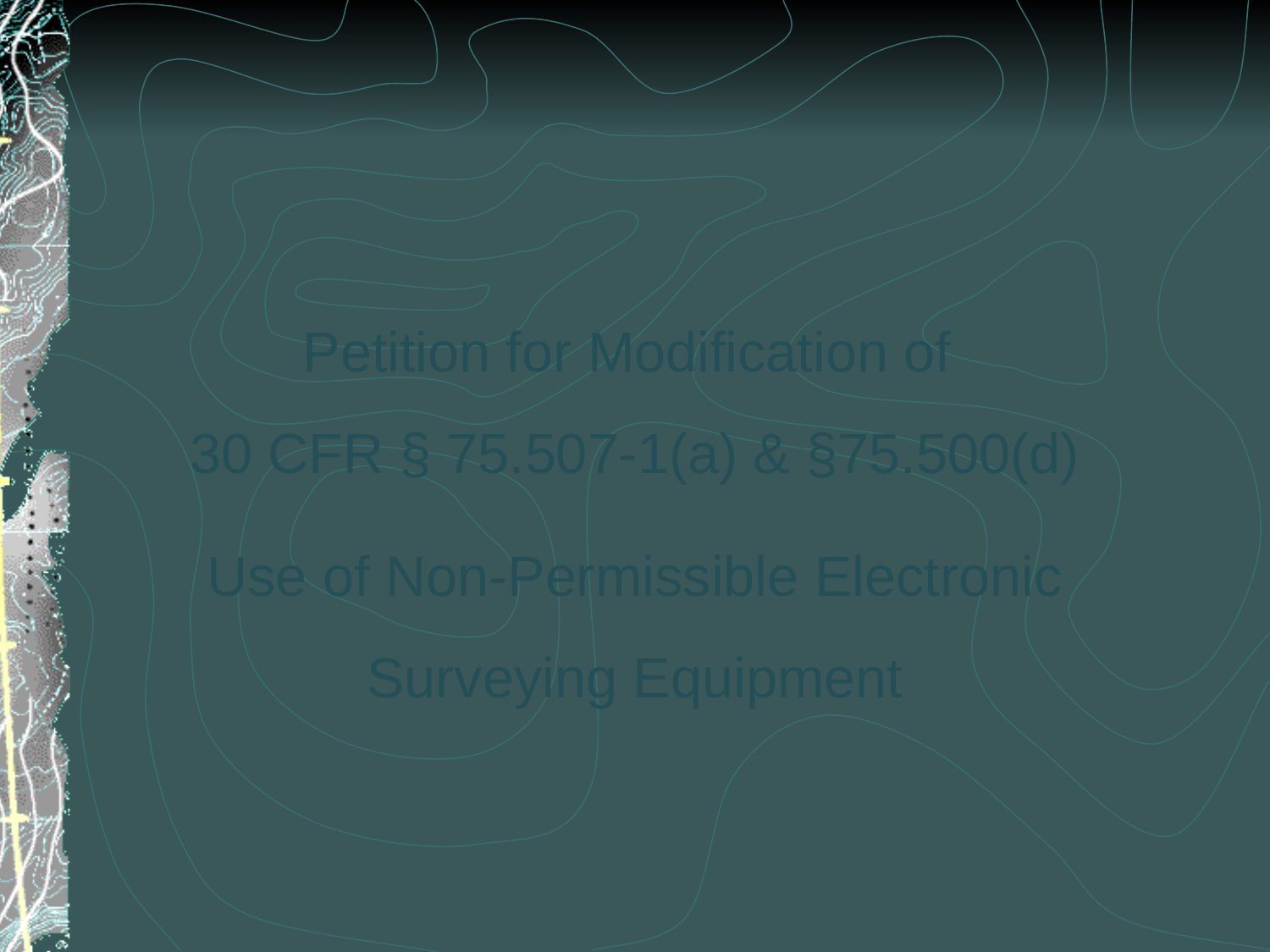

Petition for Modification of
30 CFR § 75.507-1(a) & §75.500(d)
Use of Non-Permissible Electronic Surveying Equipment